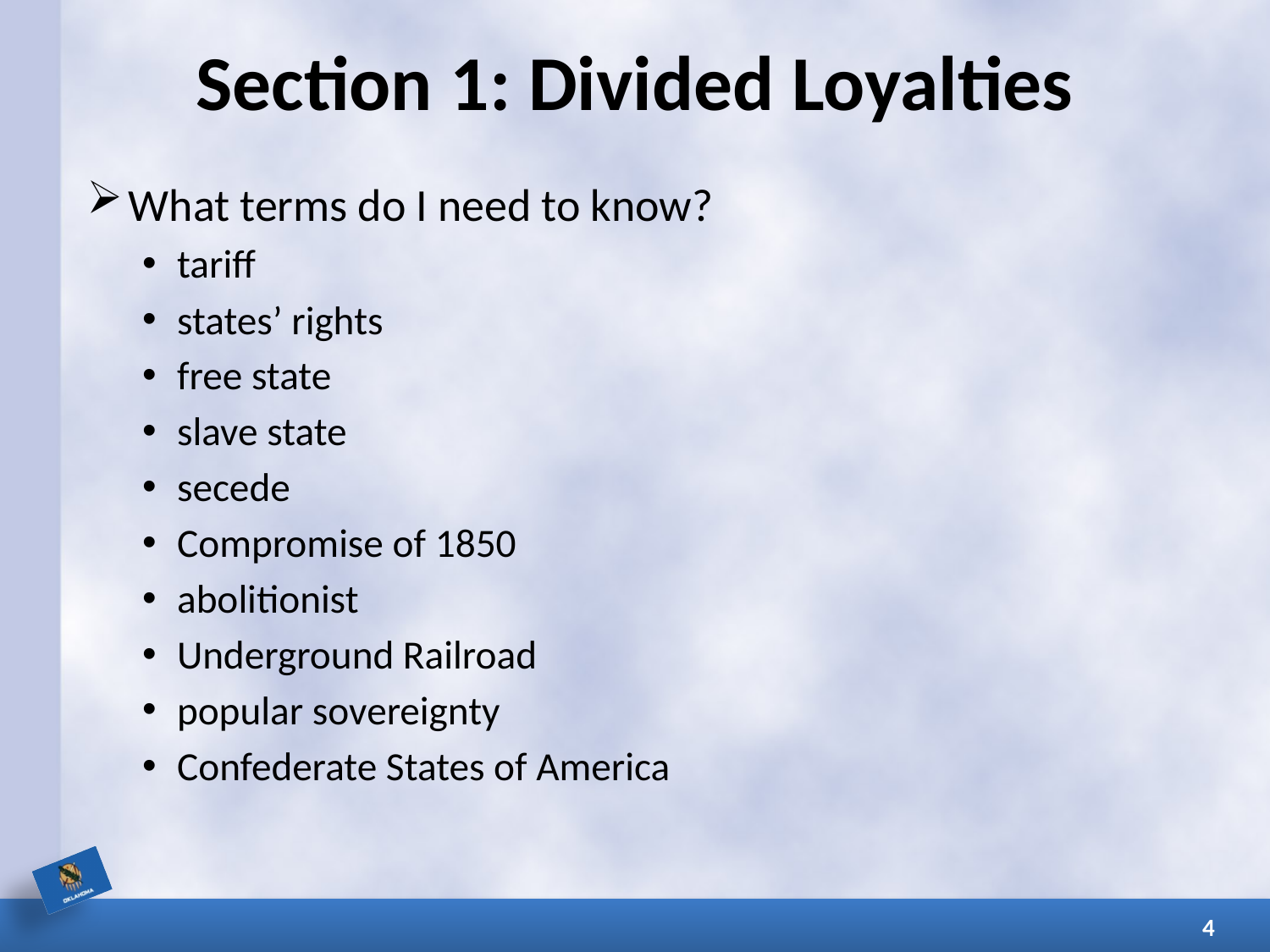

# Section 1: Divided Loyalties
What terms do I need to know?
tariff
states’ rights
free state
slave state
secede
Compromise of 1850
abolitionist
Underground Railroad
popular sovereignty
Confederate States of America

4